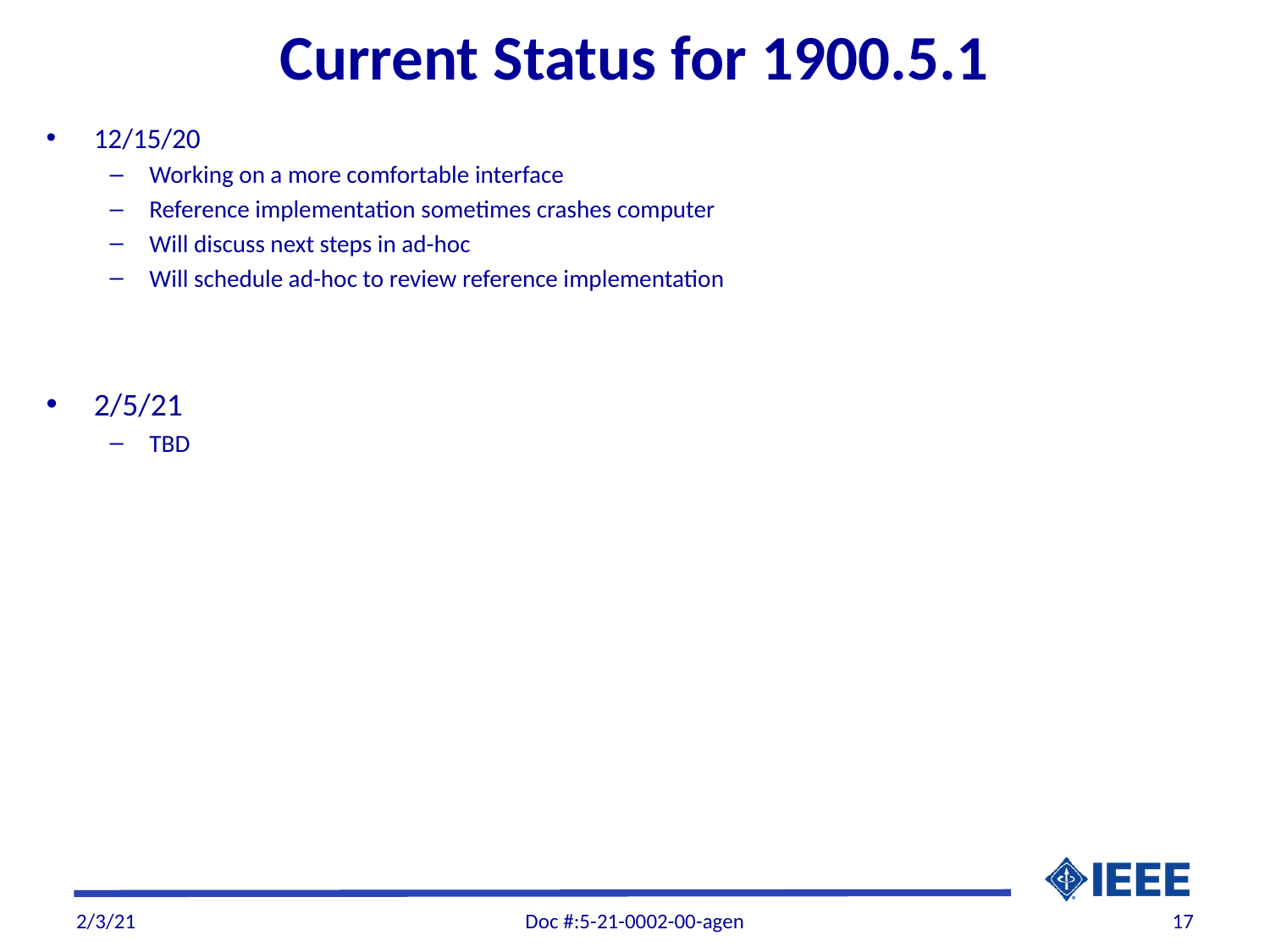

# Current Status for 1900.5.1
12/15/20
Working on a more comfortable interface
Reference implementation sometimes crashes computer
Will discuss next steps in ad-hoc
Will schedule ad-hoc to review reference implementation

2/5/21
TBD

2/3/21
Doc #:5-21-0002-00-agen
17